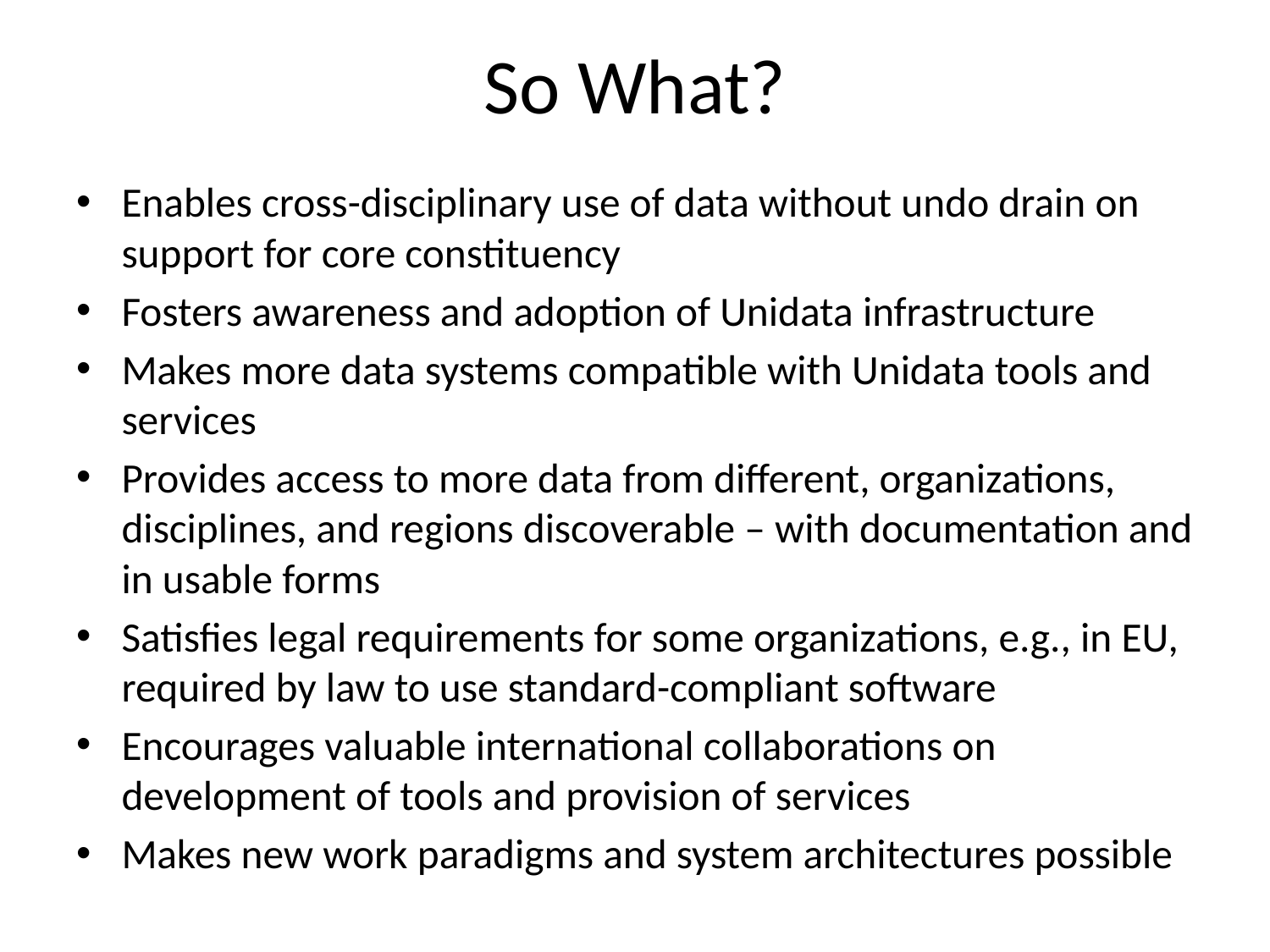

# So What?
Enables cross-disciplinary use of data without undo drain on support for core constituency
Fosters awareness and adoption of Unidata infrastructure
Makes more data systems compatible with Unidata tools and services
Provides access to more data from different, organizations, disciplines, and regions discoverable – with documentation and in usable forms
Satisfies legal requirements for some organizations, e.g., in EU, required by law to use standard-compliant software
Encourages valuable international collaborations on development of tools and provision of services
Makes new work paradigms and system architectures possible